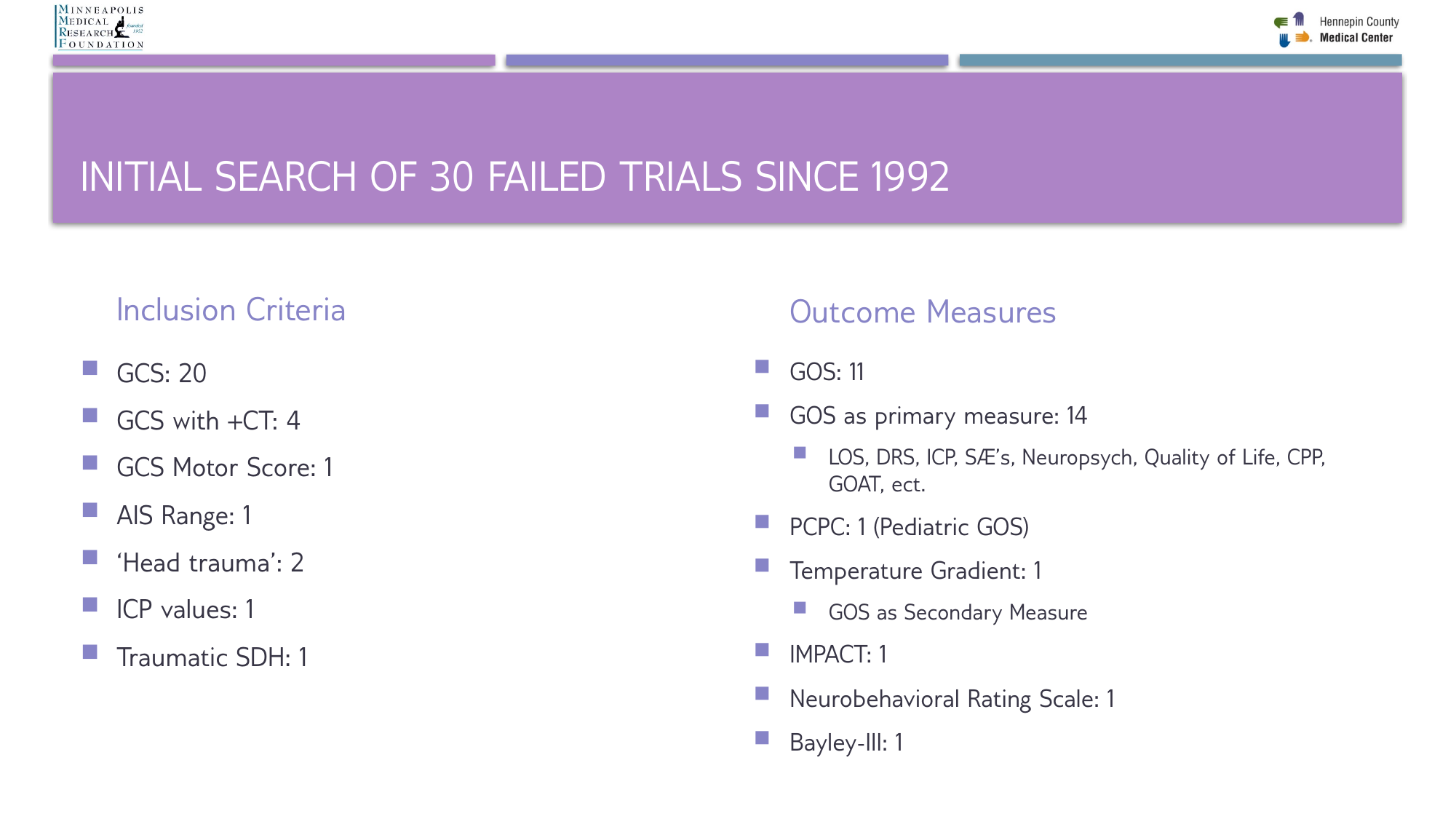

# Initial Search of 30 Failed Trials since 1992
Inclusion Criteria
Outcome Measures
GCS: 20
GCS with +CT: 4
GCS Motor Score: 1
AIS Range: 1
‘Head trauma’: 2
ICP values: 1
Traumatic SDH: 1
GOS: 11
GOS as primary measure: 14
LOS, DRS, ICP, SAE’s, Neuropsych, Quality of Life, CPP, GOAT, ect.
PCPC: 1 (Pediatric GOS)
Temperature Gradient: 1
GOS as Secondary Measure
IMPACT: 1
Neurobehavioral Rating Scale: 1
Bayley-III: 1